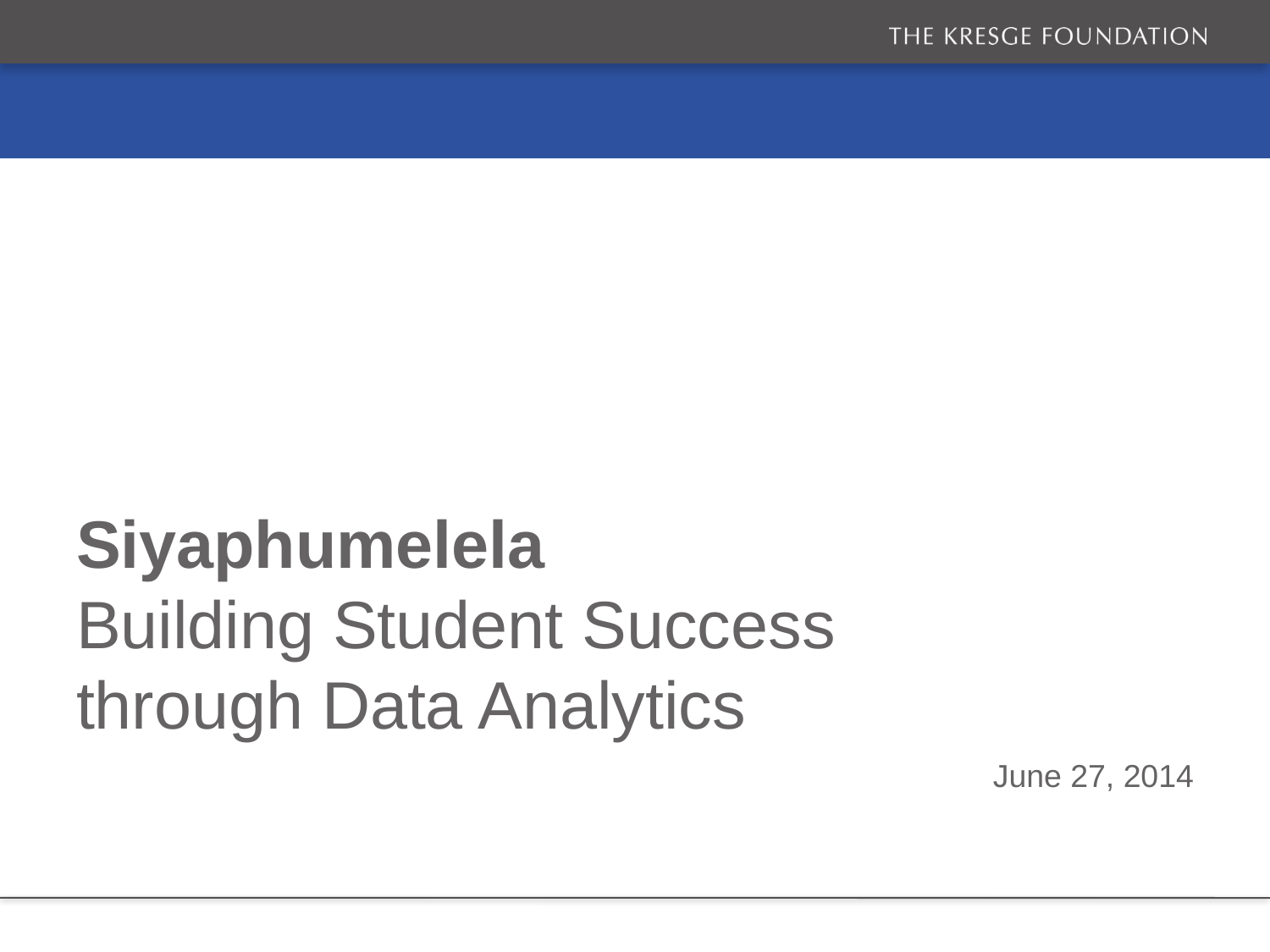

# Siyaphumelela Building Student Success through Data Analytics
June 27, 2014